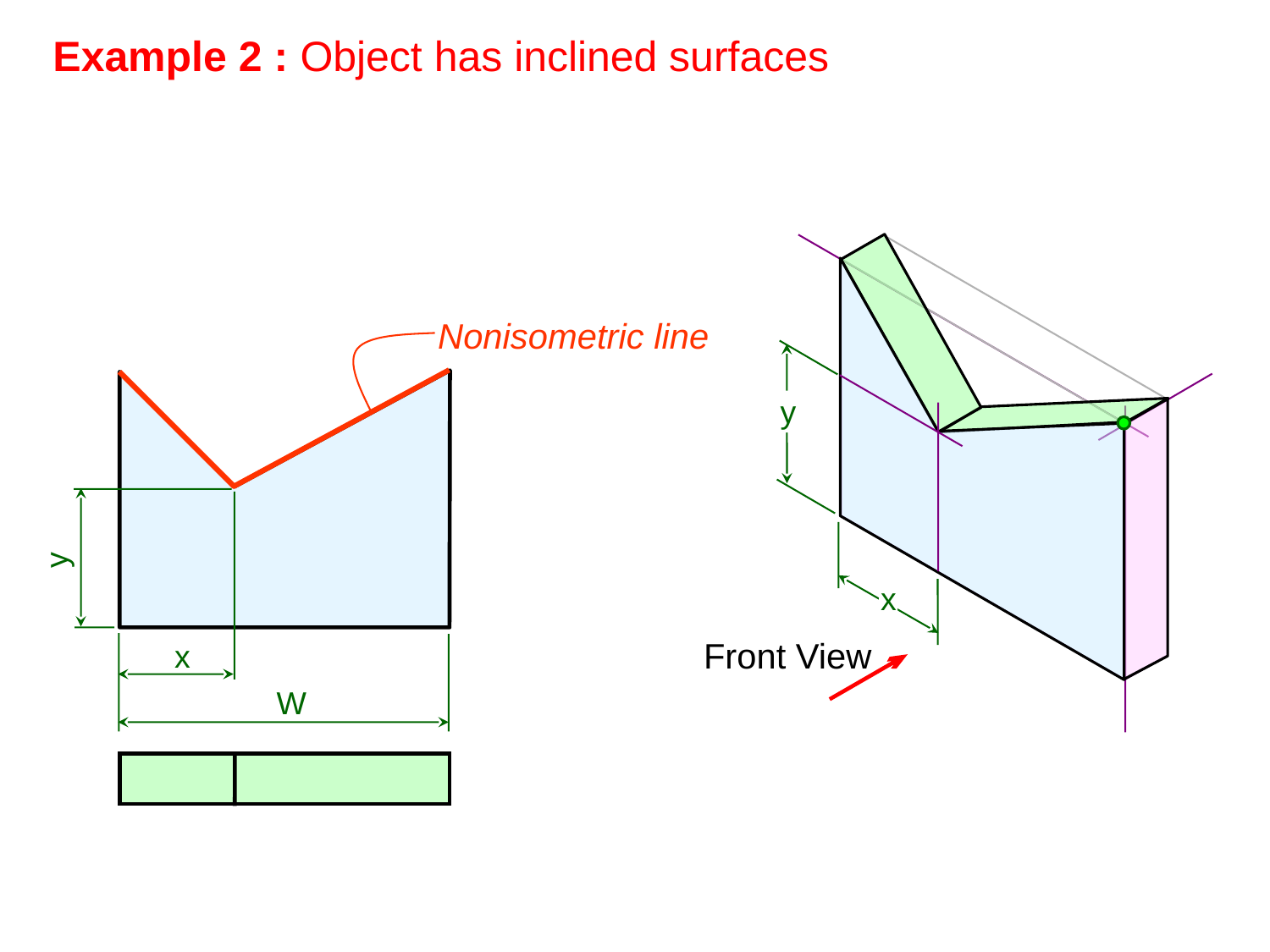

Example 2 : Object has inclined surfaces

D

Nonisometric line

y

H

θ

y

x

x

Front View

W